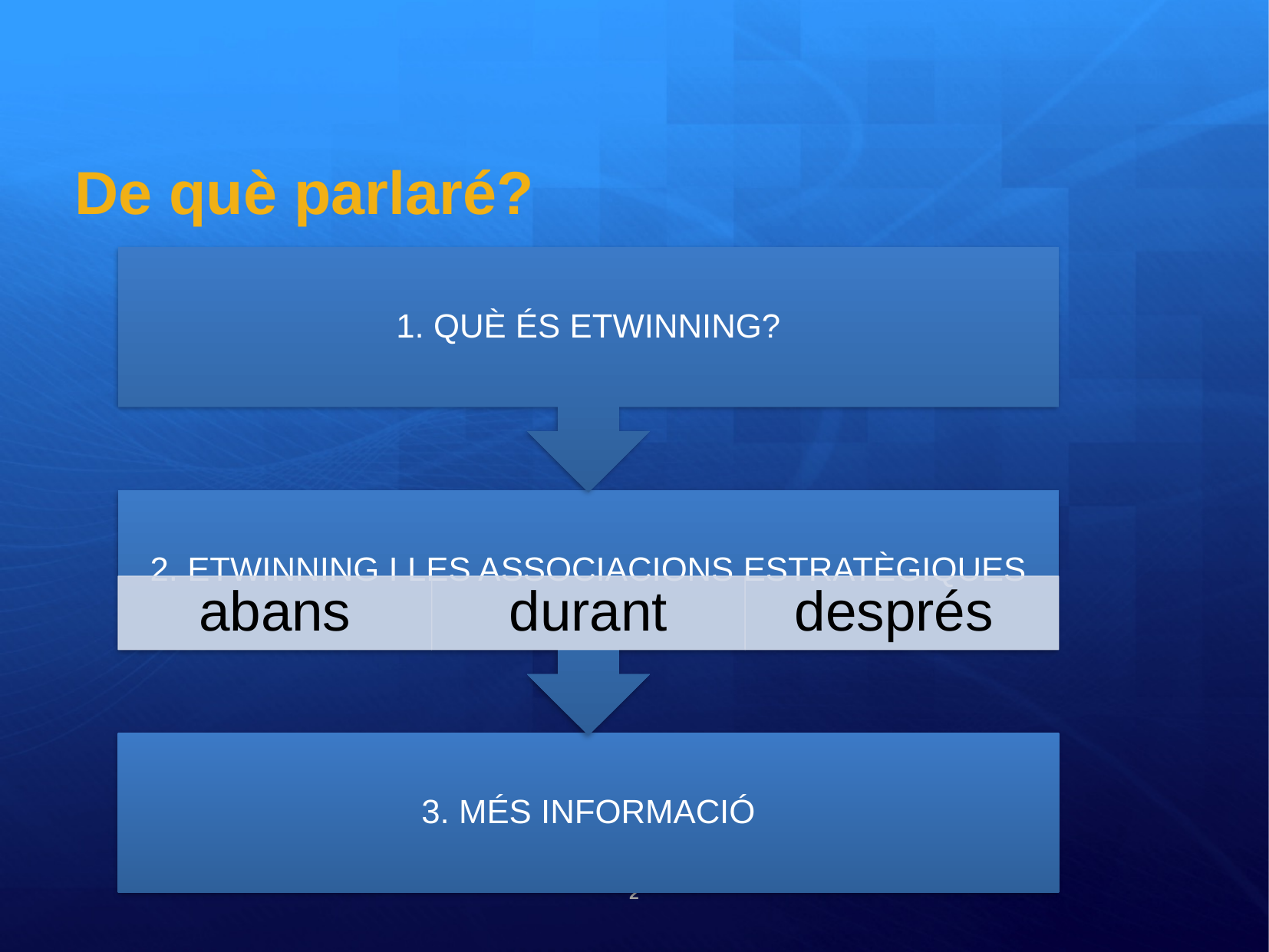

De què parlaré?
3. MÉS INFORMACIÓ
2. ETWINNING I LES ASSOCIACIONS ESTRATÈGIQUES
abans
durant
després
1. QUÈ ÉS ETWINNING?
2